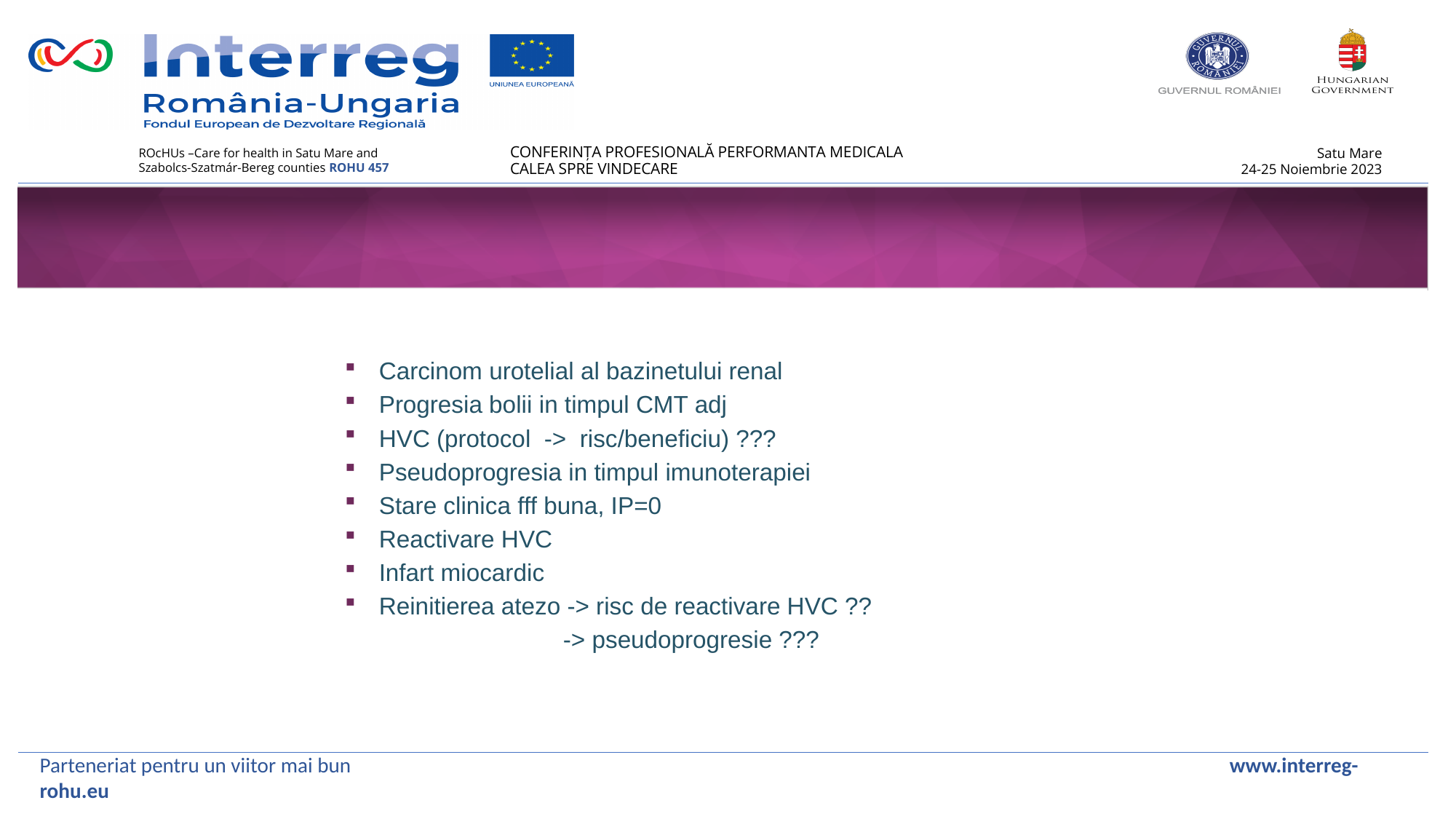

Carcinom urotelial al bazinetului renal
Progresia bolii in timpul CMT adj
HVC (protocol  ->  risc/beneficiu) ???
Pseudoprogresia in timpul imunoterapiei
Stare clinica fff buna, IP=0
Reactivare HVC
Infart miocardic
Reinitierea atezo -> risc de reactivare HVC ??
                                -> pseudoprogresie ???
Parteneriat pentru un viitor mai bun                                                                                                                                                                                                                  www.interreg-rohu.eu